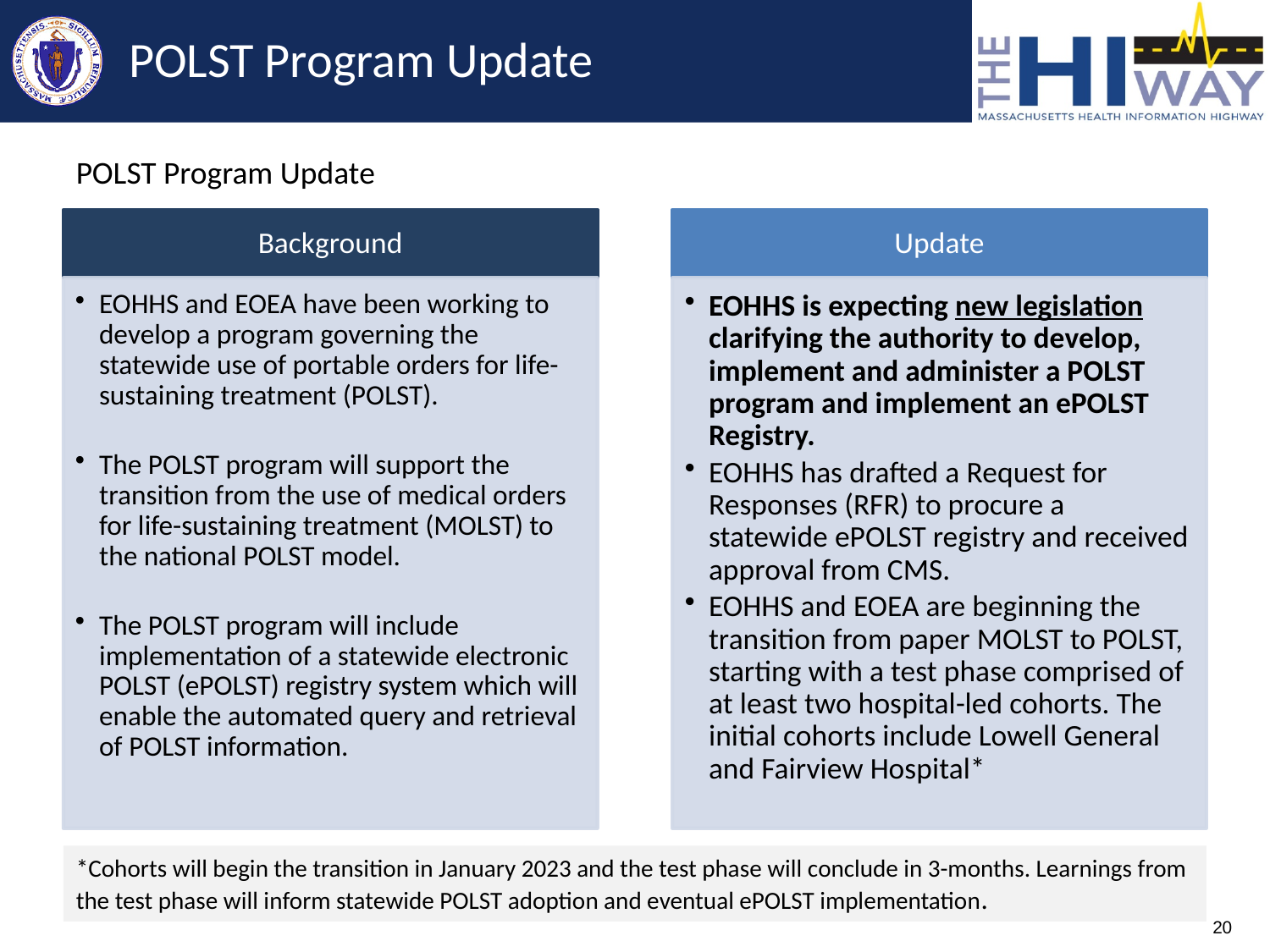

# POLST Program Update
POLST Program Update
Background
EOHHS and EOEA have been working to develop a program governing the statewide use of portable orders for life-sustaining treatment (POLST).

The POLST program will support the transition from the use of medical orders for life-sustaining treatment (MOLST) to the national POLST model.

The POLST program will include implementation of a statewide electronic POLST (ePOLST) registry system which will enable the automated query and retrieval of POLST information.
Update
EOHHS is expecting new legislation clarifying the authority to develop, implement and administer a POLST program and implement an ePOLST Registry.
EOHHS has drafted a Request for Responses (RFR) to procure a statewide ePOLST registry and received approval from CMS.
EOHHS and EOEA are beginning the transition from paper MOLST to POLST, starting with a test phase comprised of at least two hospital-led cohorts. The initial cohorts include Lowell General and Fairview Hospital*
*Cohorts will begin the transition in January 2023 and the test phase will conclude in 3-months. Learnings from the test phase will inform statewide POLST adoption and eventual ePOLST implementation.
20